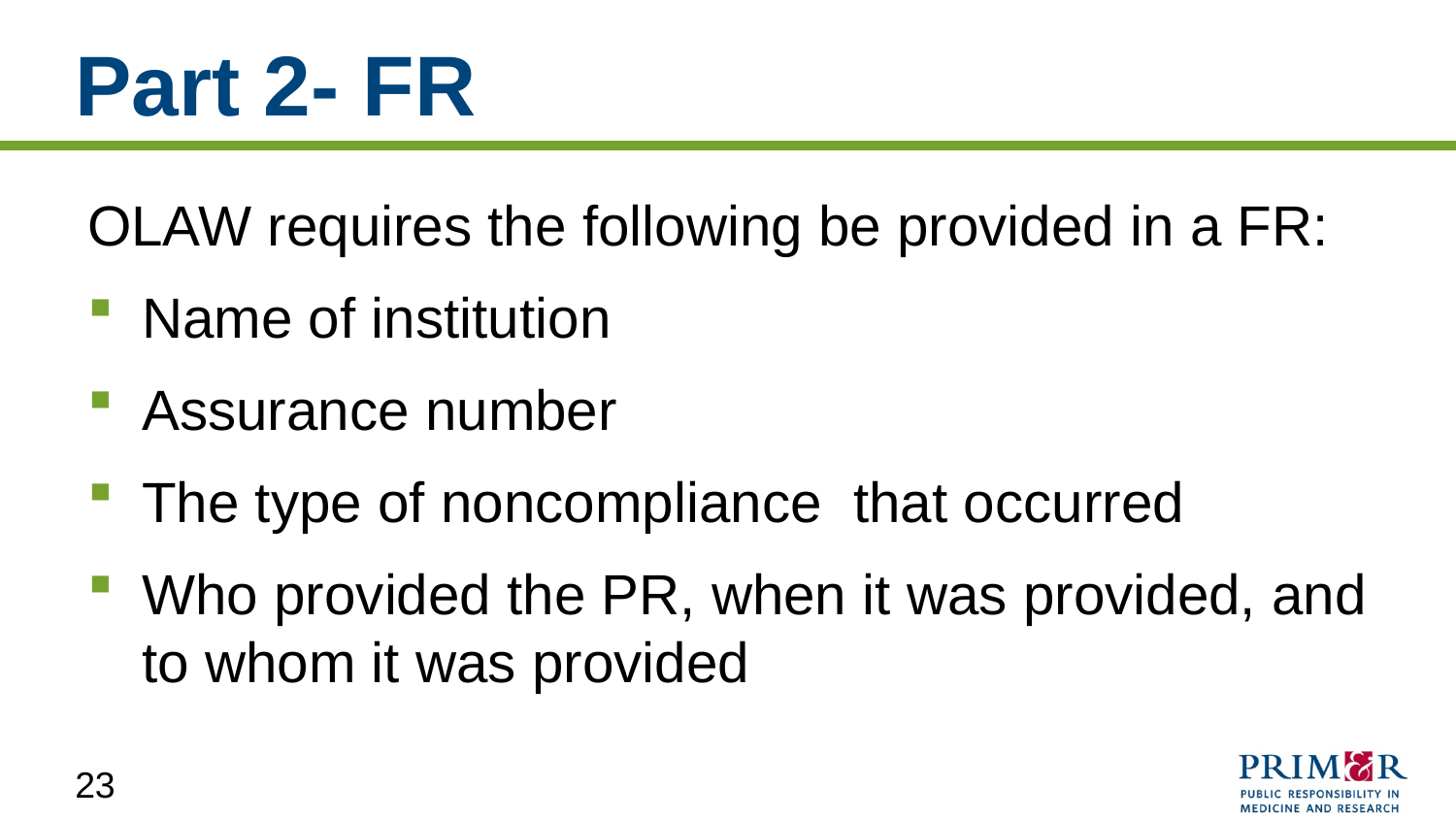

# Part 2- FR
OLAW requires the following be provided in a FR:
Name of institution
Assurance number
The type of noncompliance  that occurred
Who provided the PR, when it was provided, and to whom it was provided